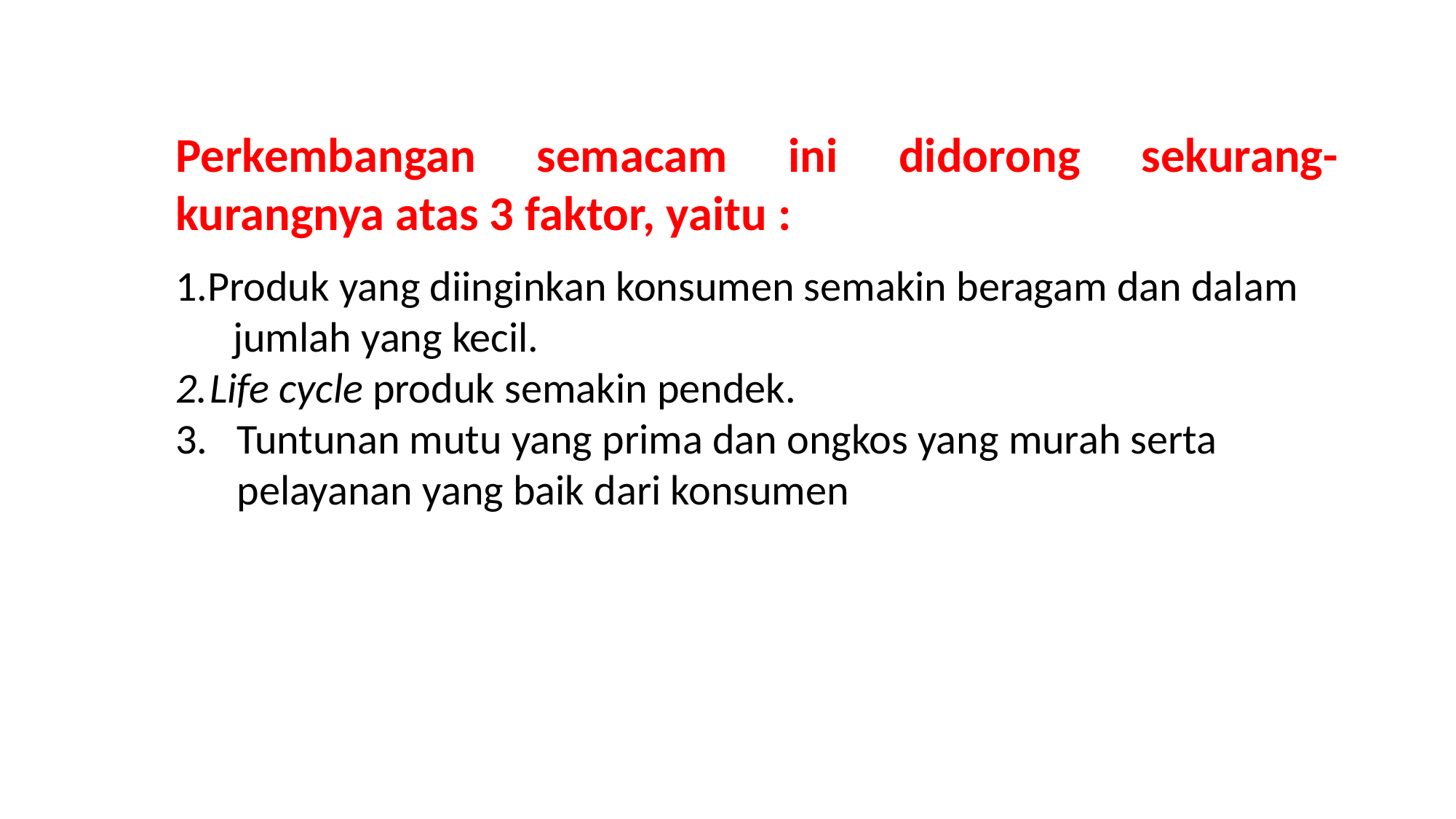

Perkembangan semacam ini didorong sekurang-kurangnya atas 3 faktor, yaitu :

Produk yang diinginkan konsumen semakin beragam dan dalam
      jumlah yang kecil.
Life cycle produk semakin pendek.
Tuntunan mutu yang prima dan ongkos yang murah serta pelayanan yang baik dari konsumen